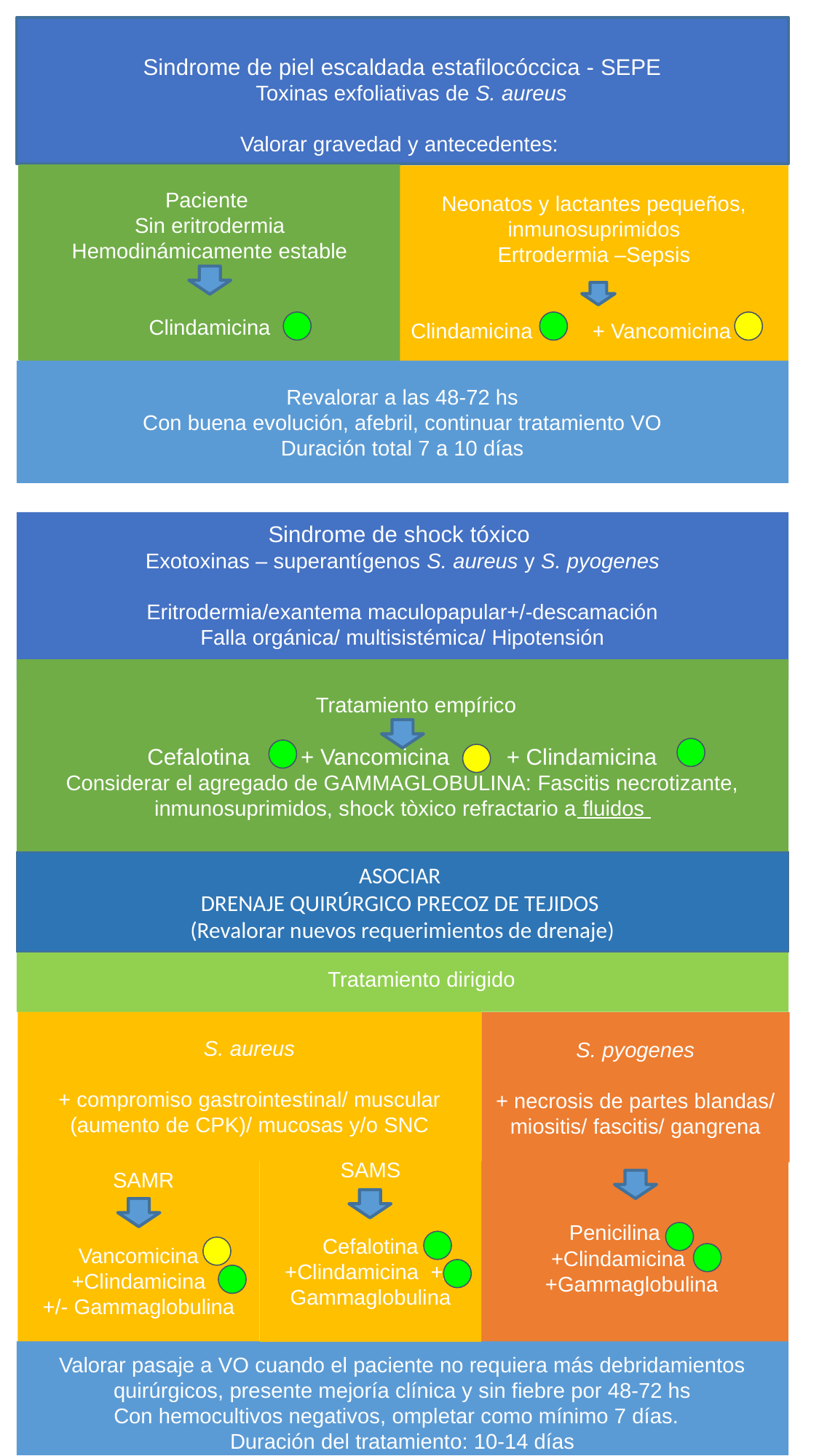

Sindrome de piel escaldada estafilocóccica - SEPE
                                      Toxinas exfoliativas de S. aureus

Valorar gravedad y antecedentes:
Neonatos y lactantes pequeños, inmunosuprimidos
Ertrodermia –Sepsis

Clindamicina          + Vancomicina
Paciente
Sin eritrodermia
Hemodinámicamente estable

Clindamicina

Revalorar a las 48-72 hs
Con buena evolución, afebril, continuar tratamiento VO
Duración total 7 a 10 días

Sindrome de shock tóxico
Exotoxinas – superantígenos S. aureus y S. pyogenes

Eritrodermia/exantema maculopapular+/-descamación
Falla orgánica/ multisistémica/ Hipotensión

                                                Tratamiento empírico

Cefalotina        + Vancomicina         + Clindamicina
Considerar el agregado de GAMMAGLOBULINA: Fascitis necrotizante, inmunosuprimidos, shock tòxico refractario a fluidos

ASOCIAR
DRENAJE QUIRÚRGICO PRECOZ DE TEJIDOS
(Revalorar nuevos requerimientos de drenaje)
                                                  Tratamiento dirigido
S. aureus

+ compromiso gastrointestinal/ muscular (aumento de CPK)/ mucosas y/o SNC
S. pyogenes

+ necrosis de partes blandas/ miositis/ fascitis/ gangrena
SAMS

Cefalotina +Clindamicina  +/-Gammaglobulina

              SAMR

Vancomicina +Clindamicina
+/- Gammaglobulina

             Penicilina
          +Clindamicina
         +Gammaglobulina

Valorar pasaje a VO cuando el paciente no requiera más debridamientos quirúrgicos, presente mejoría clínica y sin fiebre por 48-72 hs
Con hemocultivos negativos, ompletar como mínimo 7 días.
Duración del tratamiento: 10-14 días